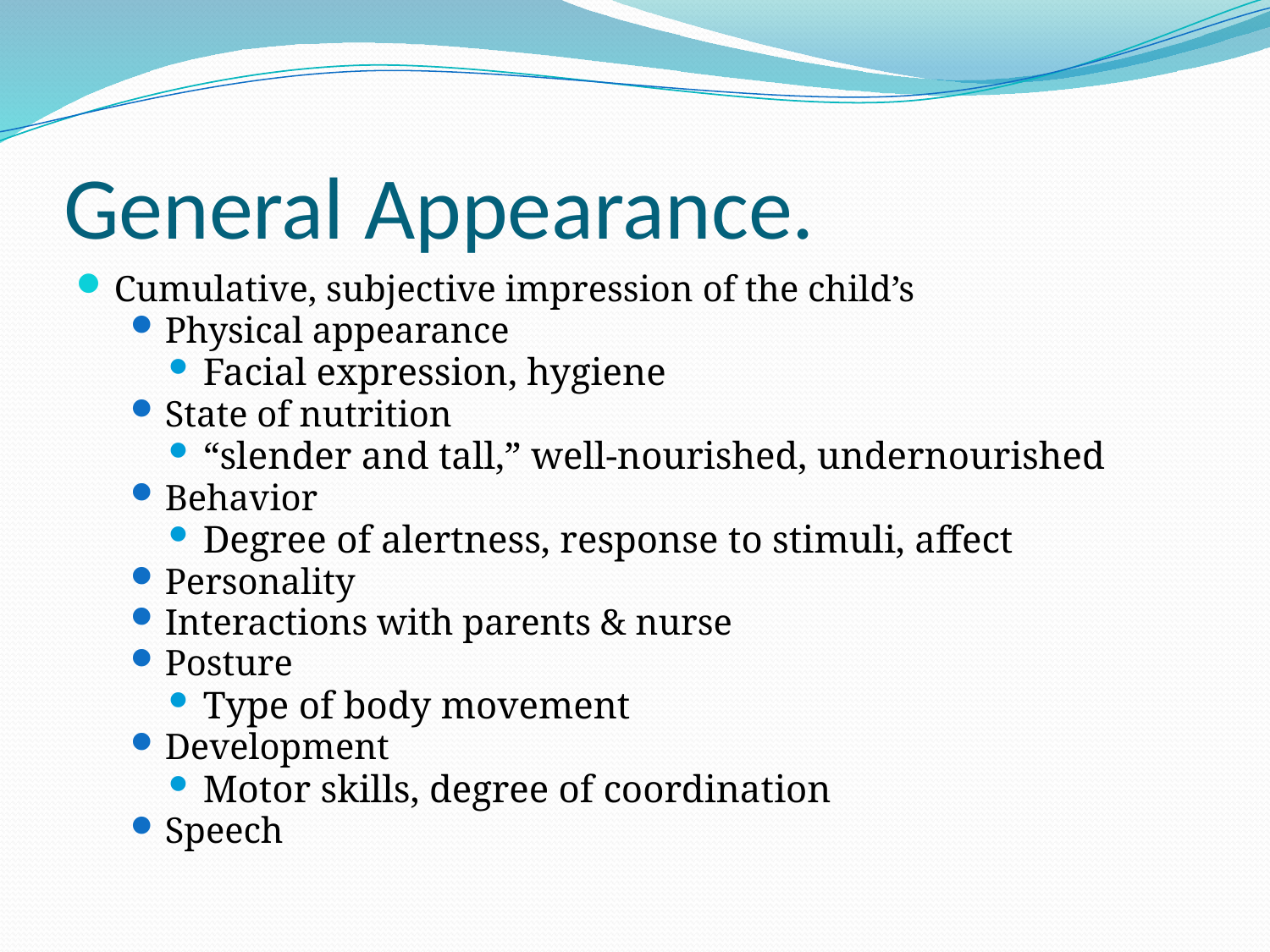

# General Appearance.
Cumulative, subjective impression of the child’s
Physical appearance
Facial expression, hygiene
State of nutrition
“slender and tall,” well-nourished, undernourished
Behavior
Degree of alertness, response to stimuli, affect
Personality
Interactions with parents & nurse
Posture
Type of body movement
Development
Motor skills, degree of coordination
Speech